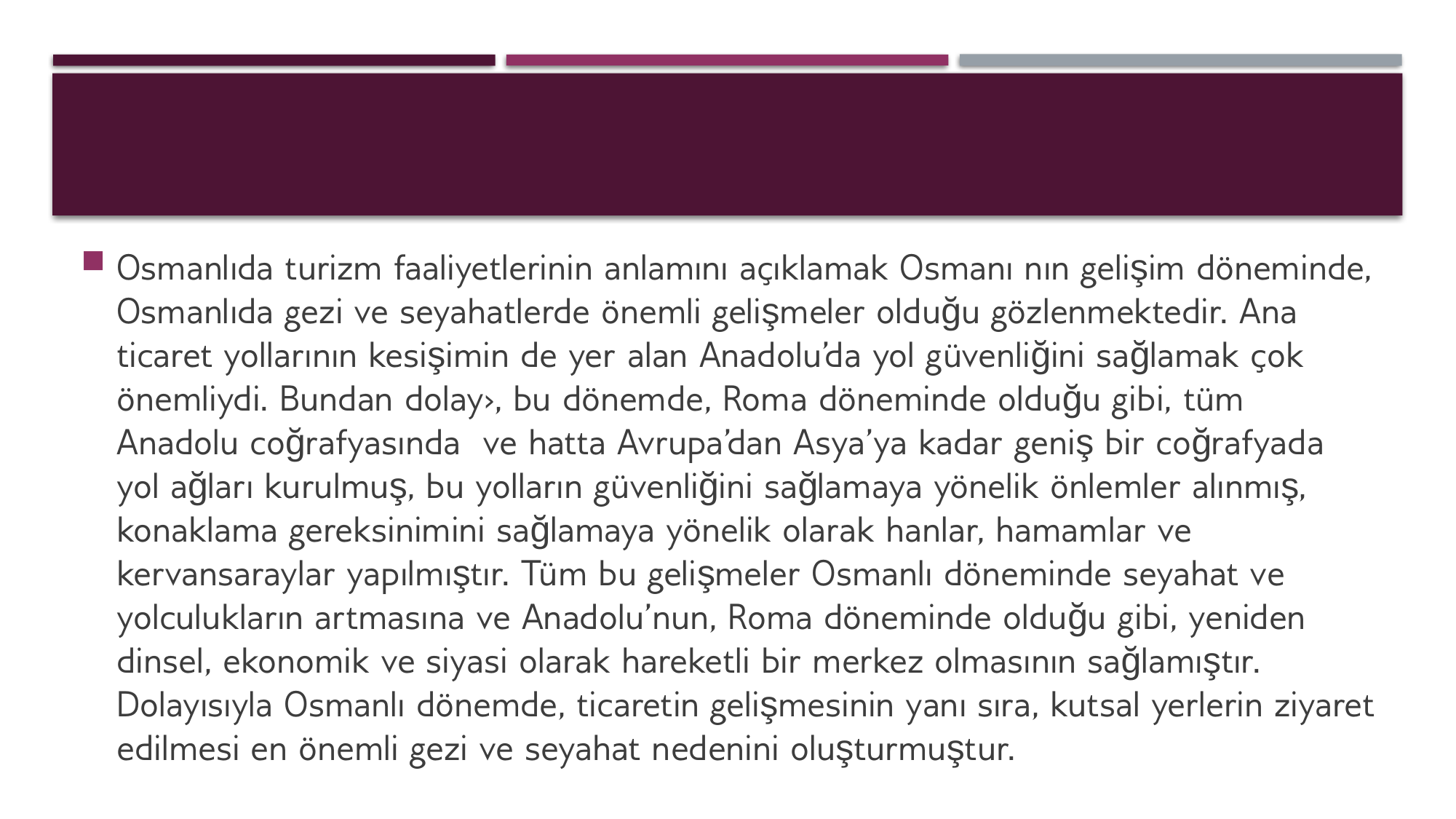

Osmanlıda turizm faaliyetlerinin anlamını açıklamak Osmanı nın gelişim döneminde, Osmanlıda gezi ve seyahatlerde önemli gelişmeler olduğu gözlenmektedir. Ana ticaret yollarının kesişimin de yer alan Anadolu’da yol güvenliğini sağlamak çok önemliydi. Bundan dolay›, bu dönemde, Roma döneminde olduğu gibi, tüm Anadolu coğrafyasında  ve hatta Avrupa’dan Asya’ya kadar geniş bir coğrafyada yol ağları kurulmuş, bu yolların güvenliğini sağlamaya yönelik önlemler alınmış, konaklama gereksinimini sağlamaya yönelik olarak hanlar, hamamlar ve kervansaraylar yapılmıştır. Tüm bu gelişmeler Osmanlı döneminde seyahat ve yolculukların artmasına ve Anadolu’nun, Roma döneminde olduğu gibi, yeniden dinsel, ekonomik ve siyasi olarak hareketli bir merkez olmasının sağlamıştır. Dolayısıyla Osmanlı dönemde, ticaretin gelişmesinin yanı sıra, kutsal yerlerin ziyaret edilmesi en önemli gezi ve seyahat nedenini oluşturmuştur.